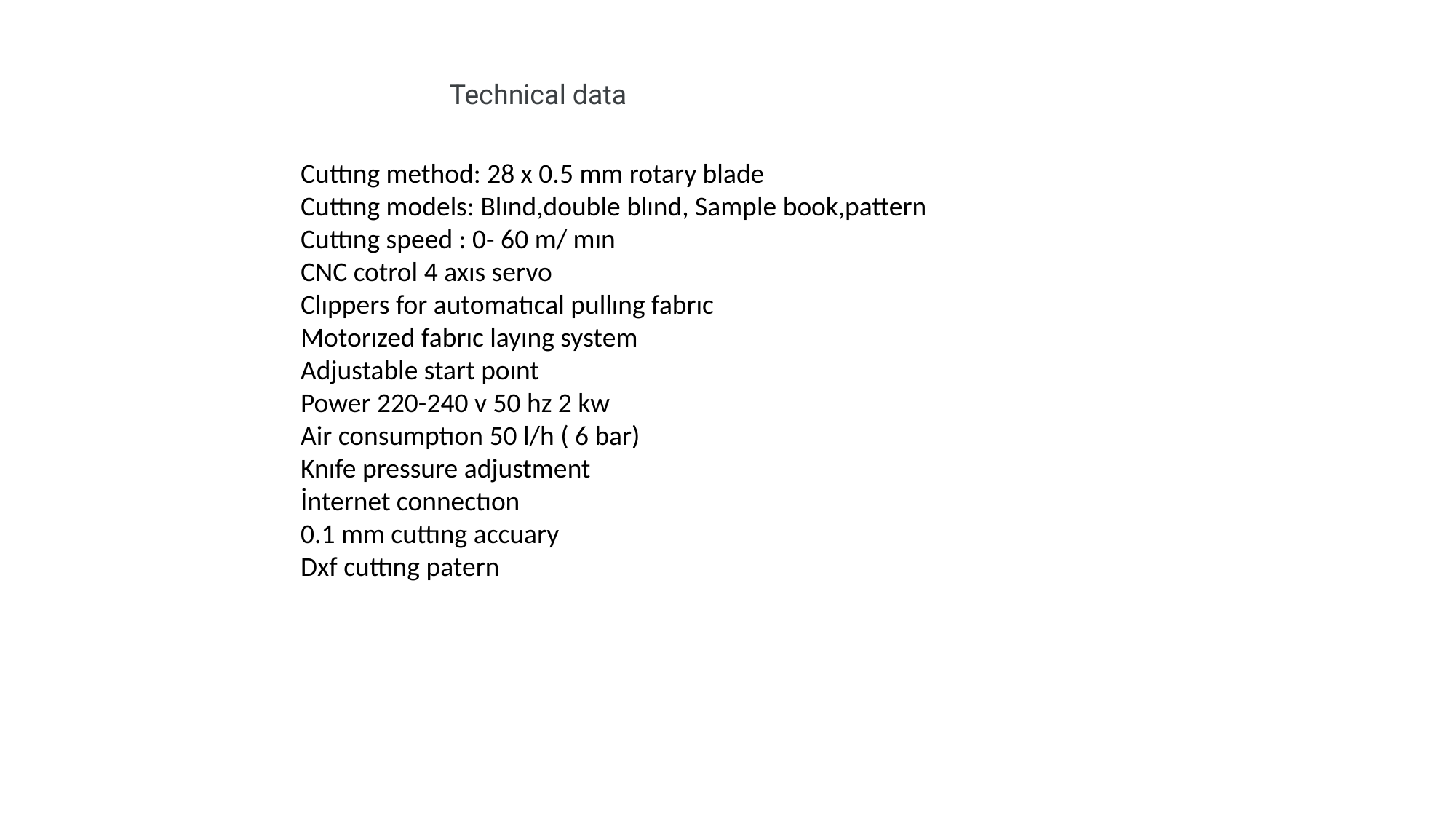

Technical data
Cuttıng method: 28 x 0.5 mm rotary blade
Cuttıng models: Blınd,double blınd, Sample book,pattern
Cuttıng speed : 0- 60 m/ mın
CNC cotrol 4 axıs servo
Clıppers for automatıcal pullıng fabrıc
Motorızed fabrıc layıng system
Adjustable start poınt
Power 220-240 v 50 hz 2 kw
Air consumptıon 50 l/h ( 6 bar)
Knıfe pressure adjustment
İnternet connectıon
0.1 mm cuttıng accuary
Dxf cuttıng patern